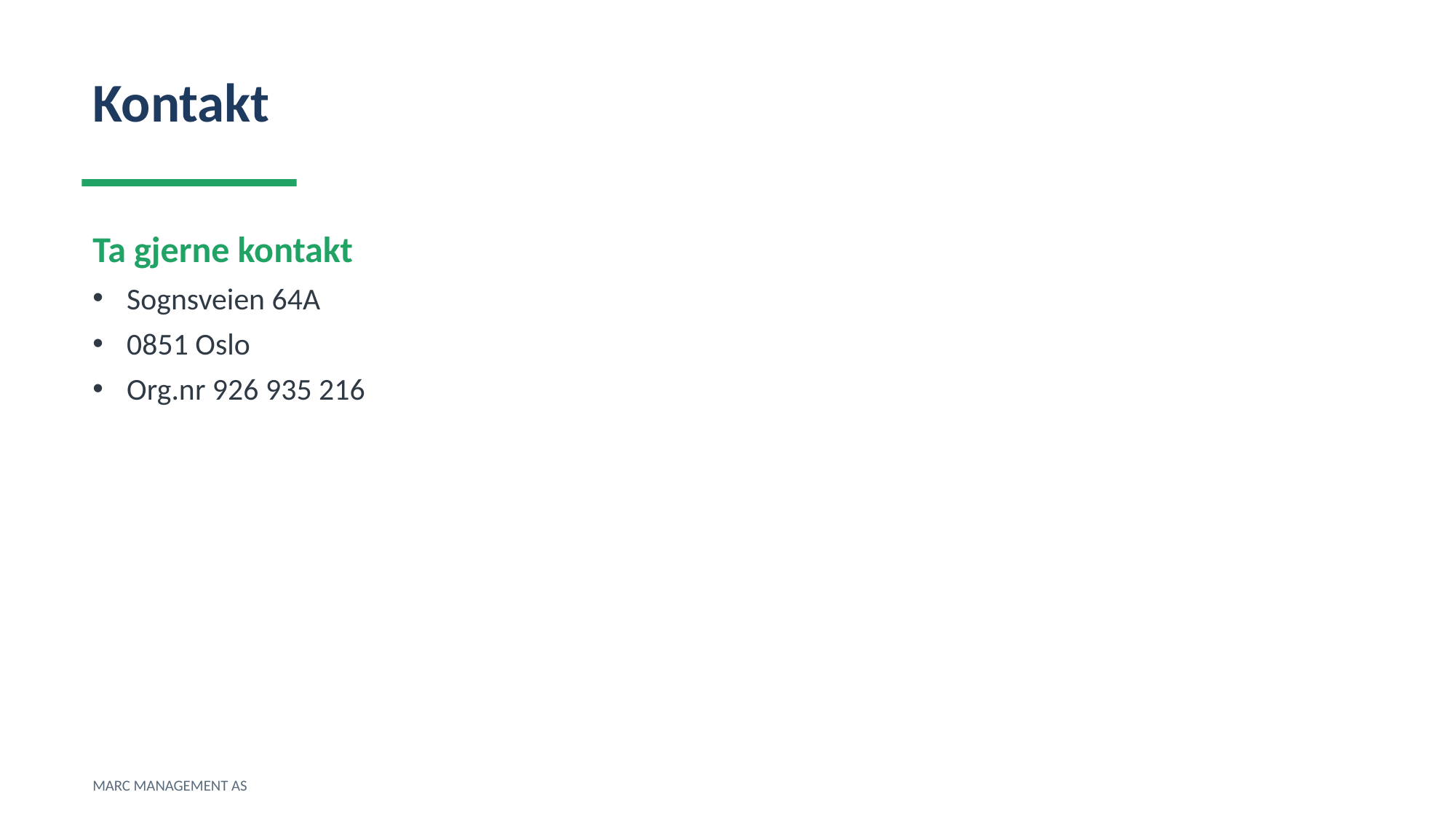

Kontakt

Ta gjerne kontakt
Sognsveien 64A
0851 Oslo
Org.nr 926 935 216
MARC MANAGEMENT AS